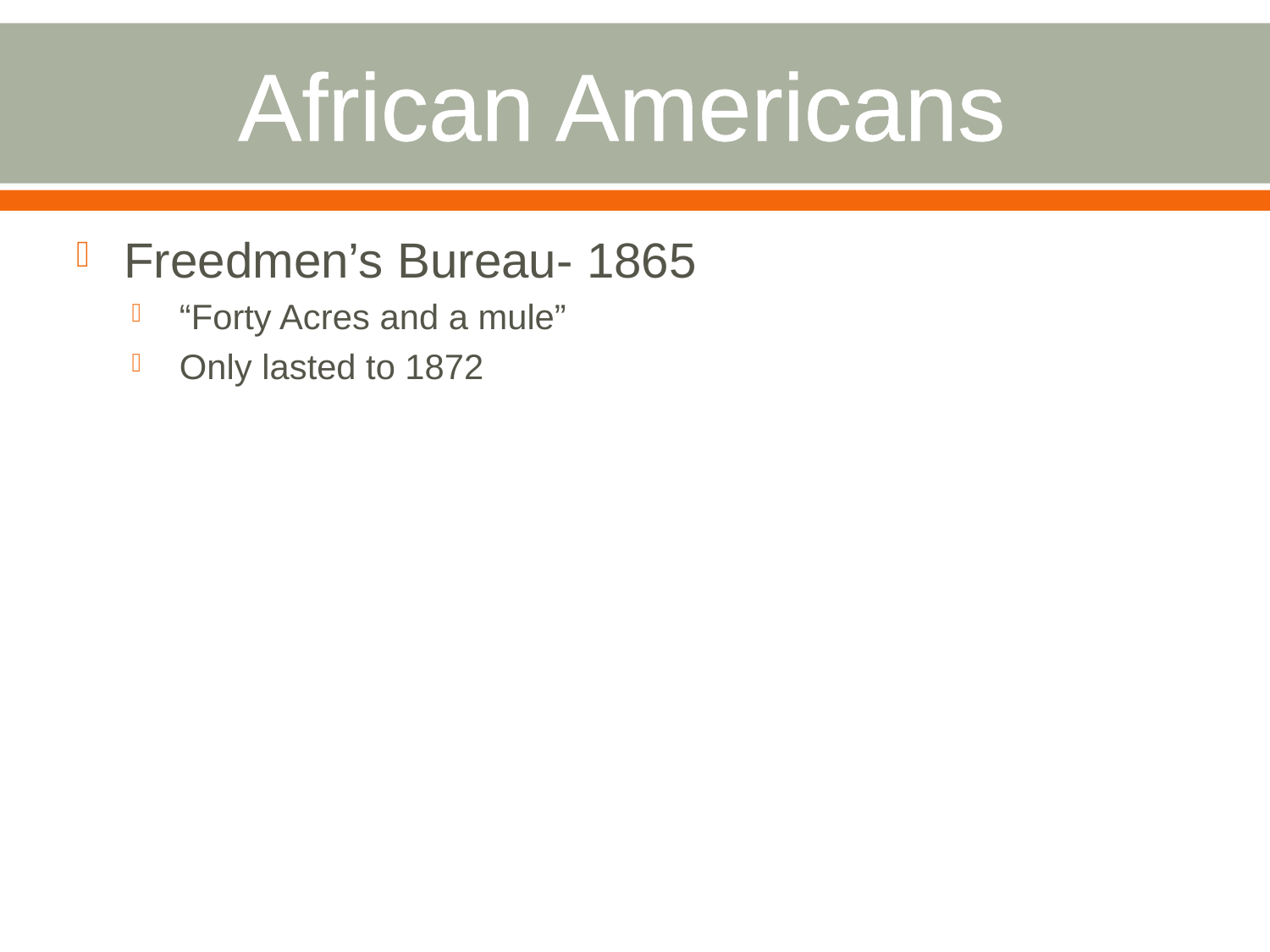

# African Americans
Freedmen’s Bureau- 1865
“Forty Acres and a mule”
Only lasted to 1872